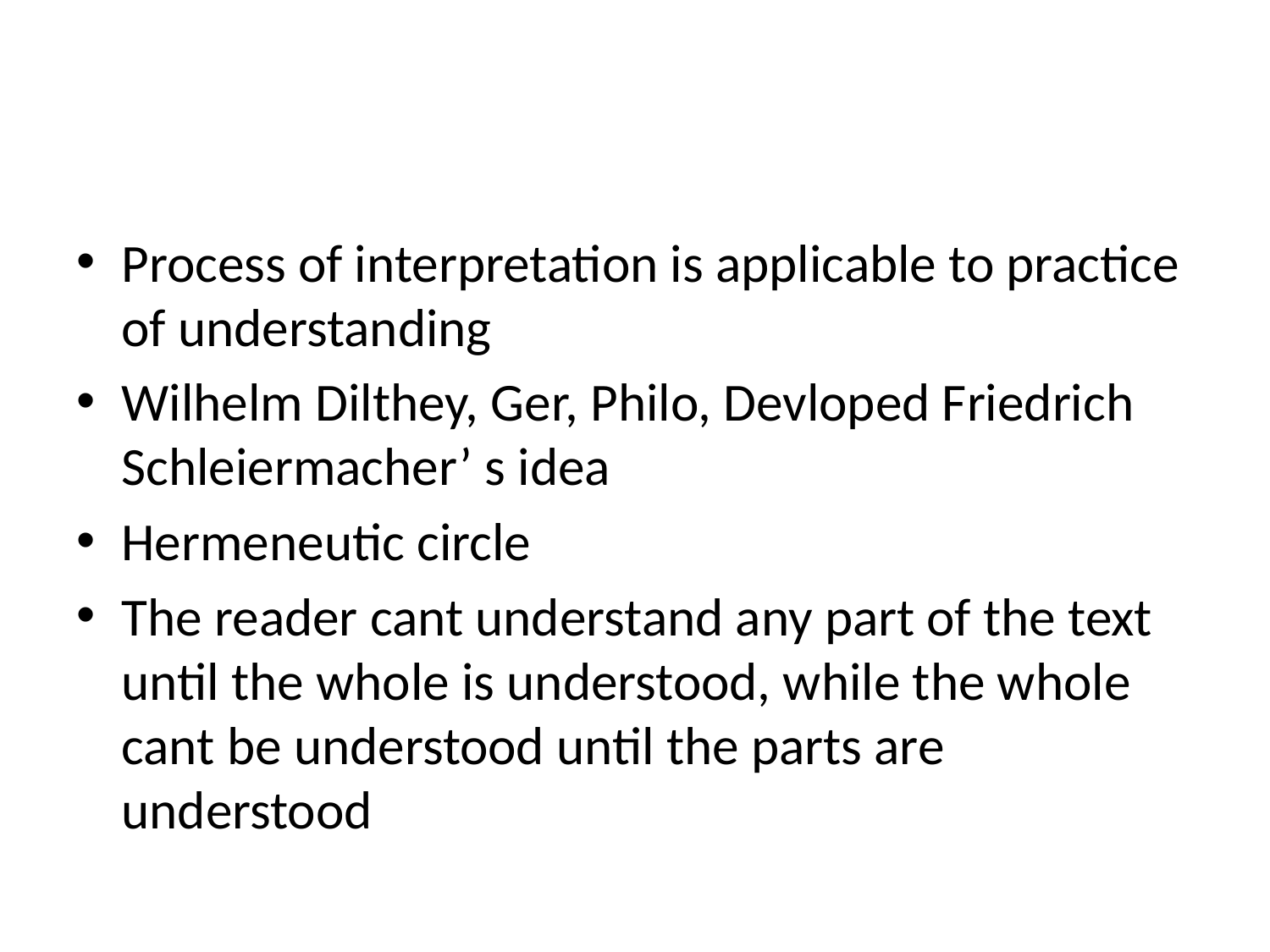

#
Process of interpretation is applicable to practice of understanding
Wilhelm Dilthey, Ger, Philo, Devloped Friedrich Schleiermacher’ s idea
Hermeneutic circle
The reader cant understand any part of the text until the whole is understood, while the whole cant be understood until the parts are understood